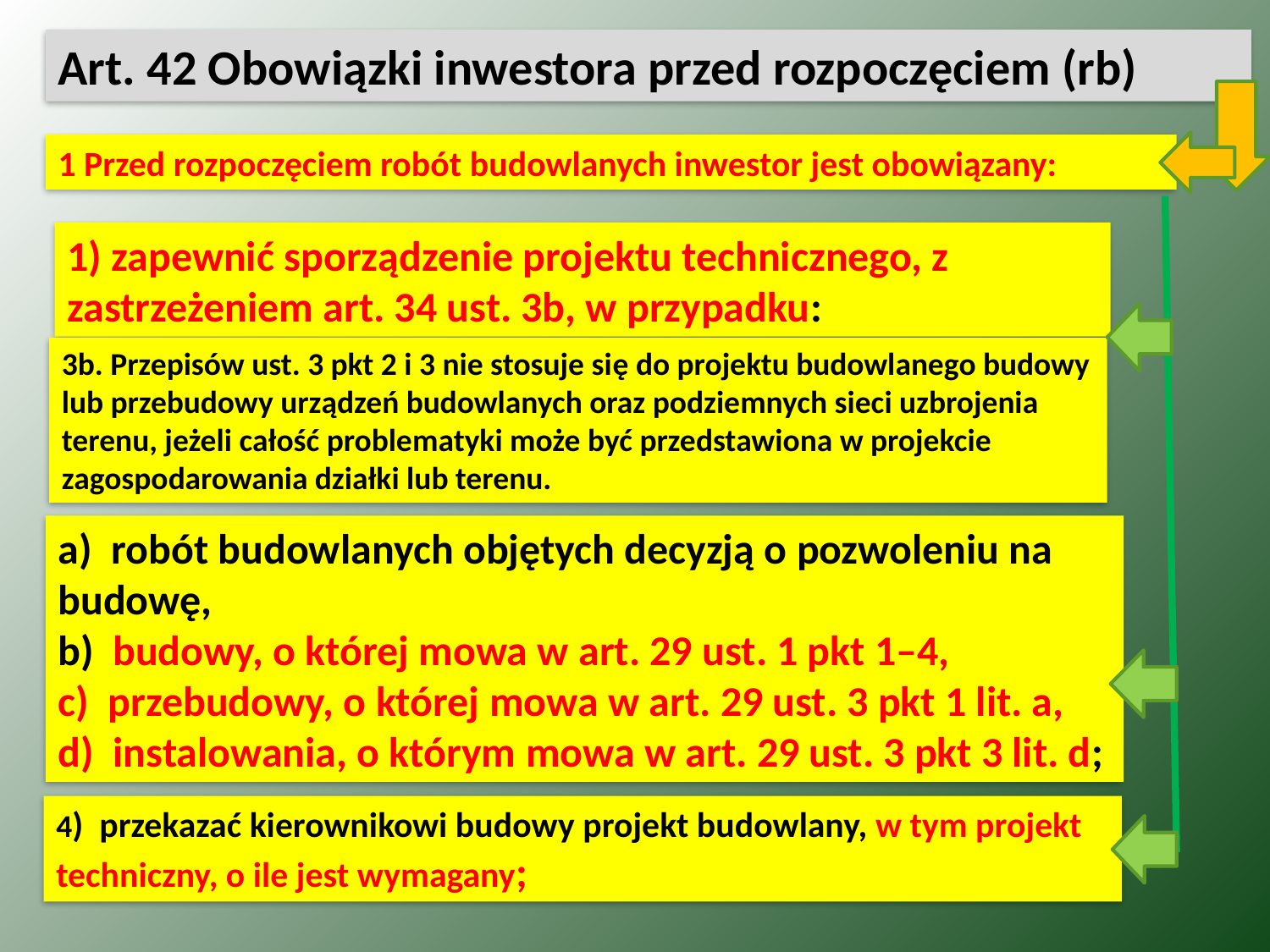

Art. 42 Obowiązki inwestora przed rozpoczęciem (rb)

1 Przed rozpoczęciem robót budowlanych inwestor jest obowiązany:
1) zapewnić sporządzenie projektu technicznego, z zastrzeżeniem art. 34 ust. 3b, w przypadku:

3b. Przepisów ust. 3 pkt 2 i 3 nie stosuje się do projektu budowlanego budowy lub przebudowy urządzeń budowlanych oraz podziemnych sieci uzbrojenia terenu, jeżeli całość problematyki może być przedstawiona w projekcie zagospodarowania działki lub terenu.
a)  robót budowlanych objętych decyzją o pozwoleniu na budowę,
b)  budowy, o której mowa w art. 29 ust. 1 pkt 1–4,
c)  przebudowy, o której mowa w art. 29 ust. 3 pkt 1 lit. a,
d)  instalowania, o którym mowa w art. 29 ust. 3 pkt 3 lit. d;

4)  przekazać kierownikowi budowy projekt budowlany, w tym projekt
techniczny, o ile jest wymagany;